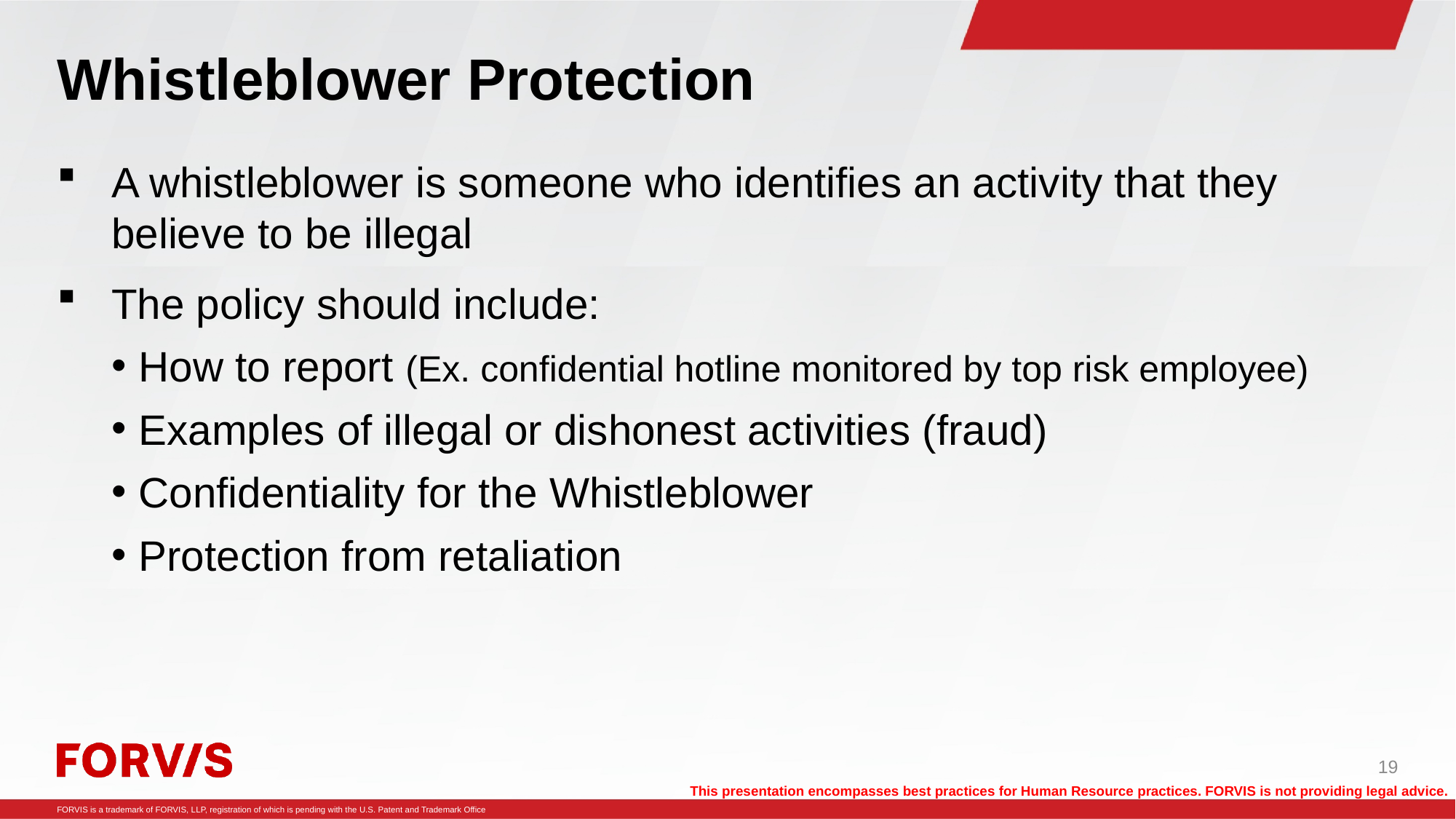

# Whistleblower Protection
A whistleblower is someone who identifies an activity that they believe to be illegal
The policy should include:
How to report (Ex. confidential hotline monitored by top risk employee)
Examples of illegal or dishonest activities (fraud)
Confidentiality for the Whistleblower
Protection from retaliation

19
This presentation encompasses best practices for Human Resource practices. FORVIS is not providing legal advice.